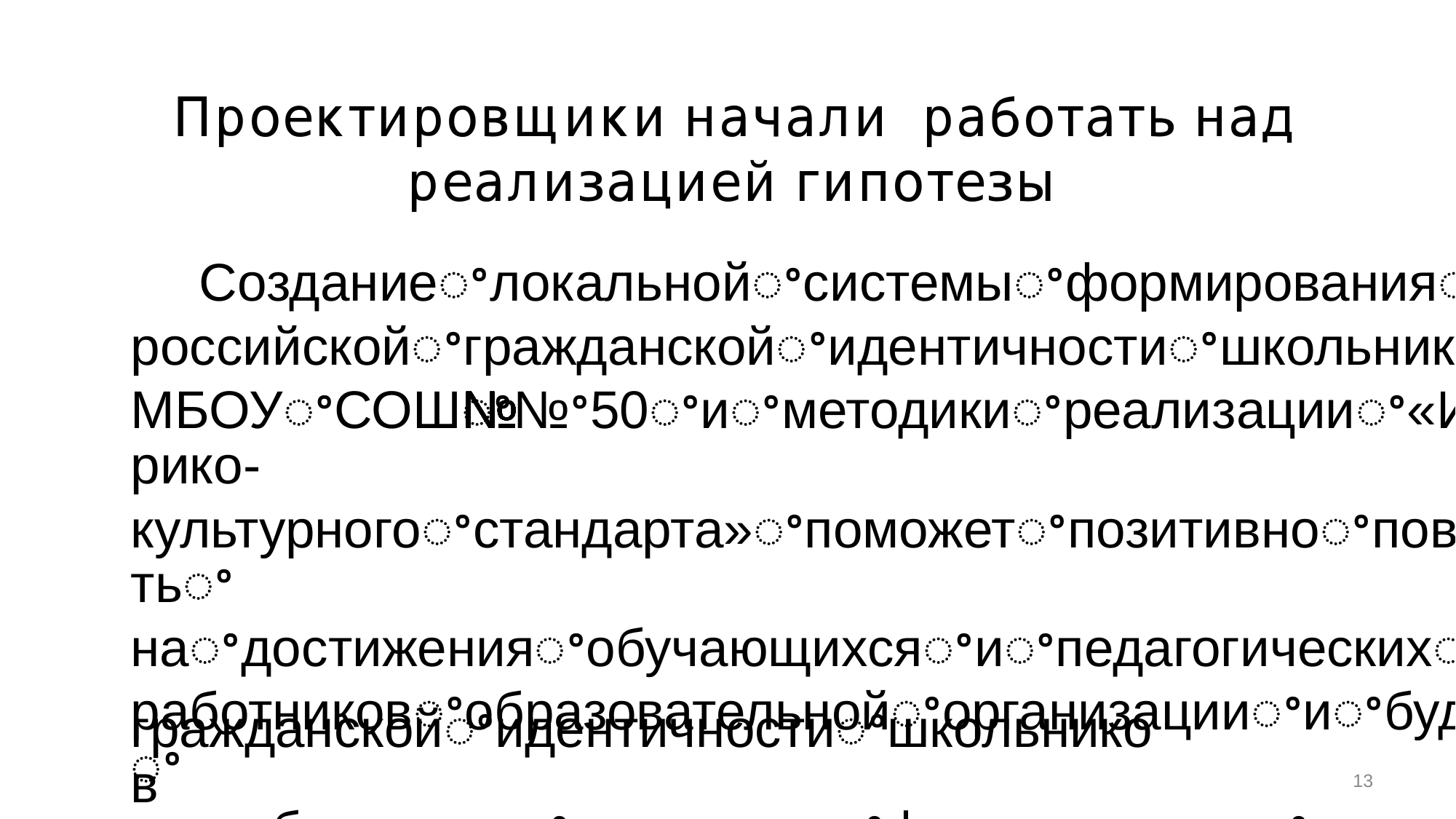

Проектировщики начали работать над
реализацией гипотезы
Созданиеꢀлокальнойꢀсистемыꢀформированияꢀ
российскойꢀгражданскойꢀидентичностиꢀшкольниковꢀ
МБОУꢀСОШꢀ№ꢀ50ꢀиꢀметодикиꢀреализацииꢀ«Историко-
культурногоꢀстандарта»ꢀпоможетꢀпозитивноꢀповлиятьꢀ
наꢀдостиженияꢀобучающихсяꢀиꢀпедагогическихꢀ
работниковꢀобразовательнойꢀорганизацииꢀиꢀбудетꢀ
способствоватьꢀускорениюꢀформированияꢀроссийскойꢀ
гражданскойꢀидентичностиꢀшкольников
13